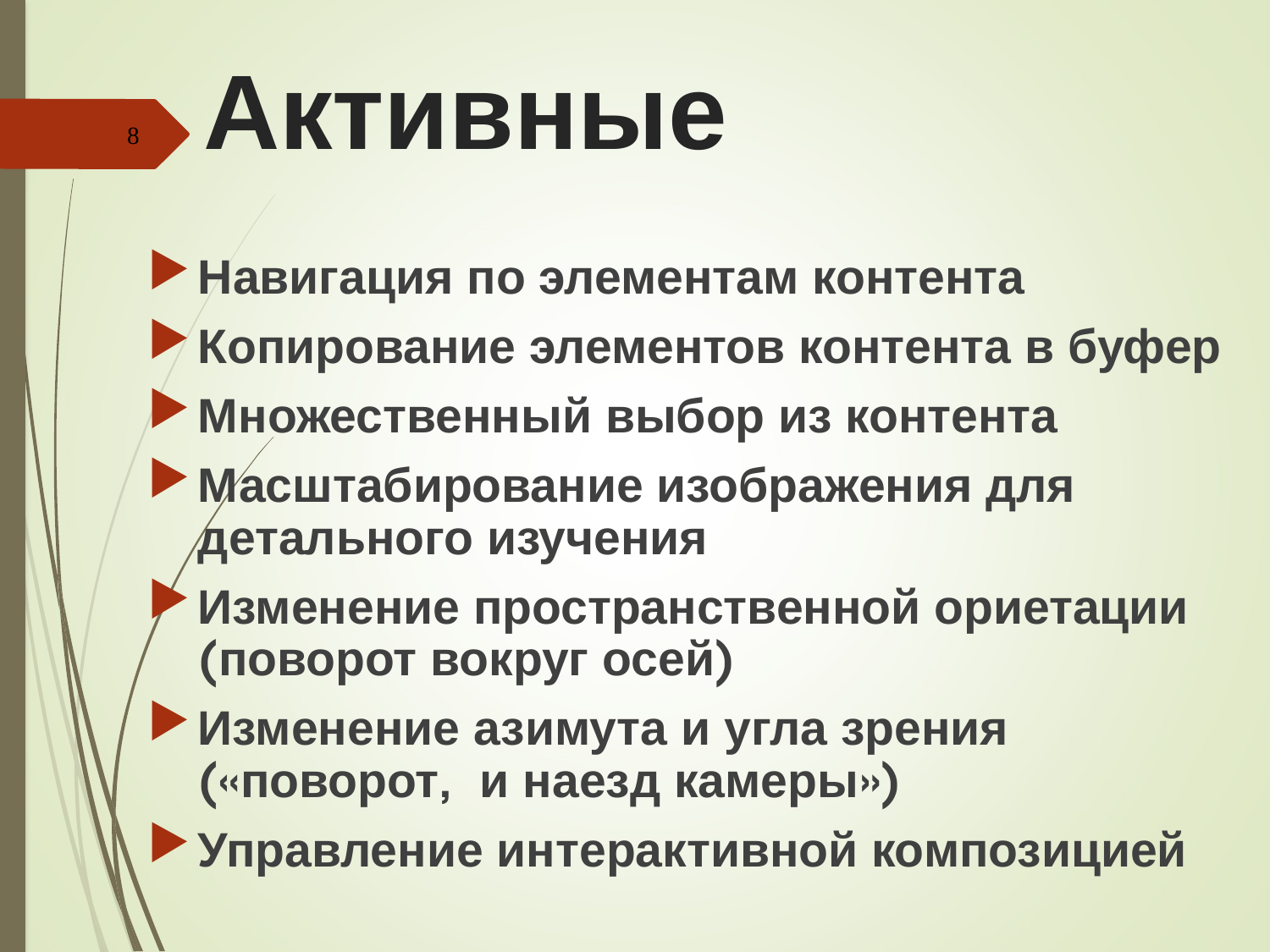

# Активные
8
Навигация по элементам контента
Копирование элементов контента в буфер
Множественный выбор из контента
Масштабирование изображения для детального изучения
Изменение пространственной ориетации (поворот вокруг осей)
Изменение азимута и угла зрения («поворот,  и наезд камеры»)
Управление интерактивной композицией